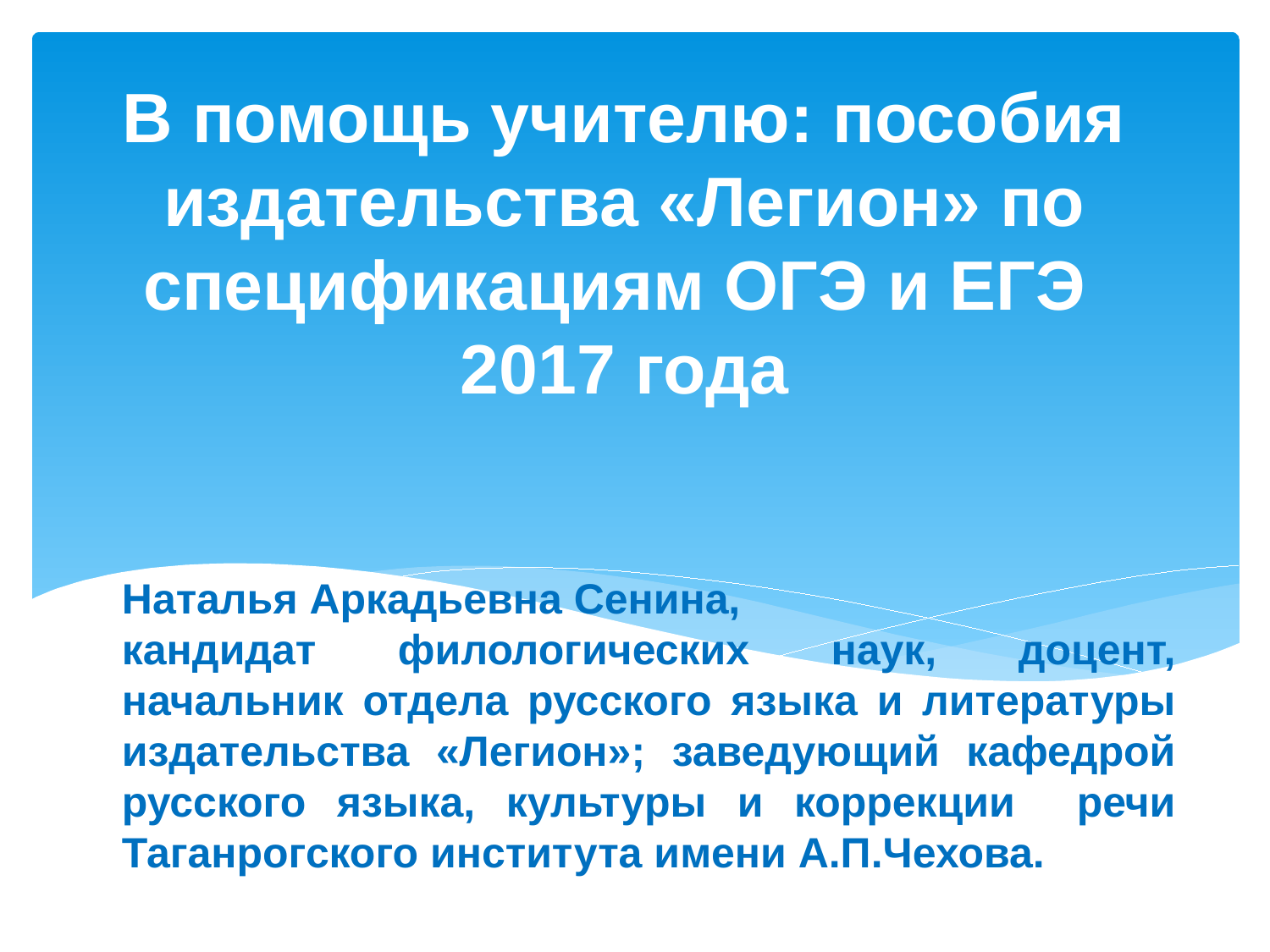

# В помощь учителю: пособия издательства «Легион» по спецификациям ОГЭ и ЕГЭ 2017 года
Наталья Аркадьевна Сенина,
кандидат филологических наук, доцент, начальник отдела русского языка и литературы издательства «Легион»; заведующий кафедрой русского языка, культуры и коррекции  речи Таганрогского института имени А.П.Чехова.